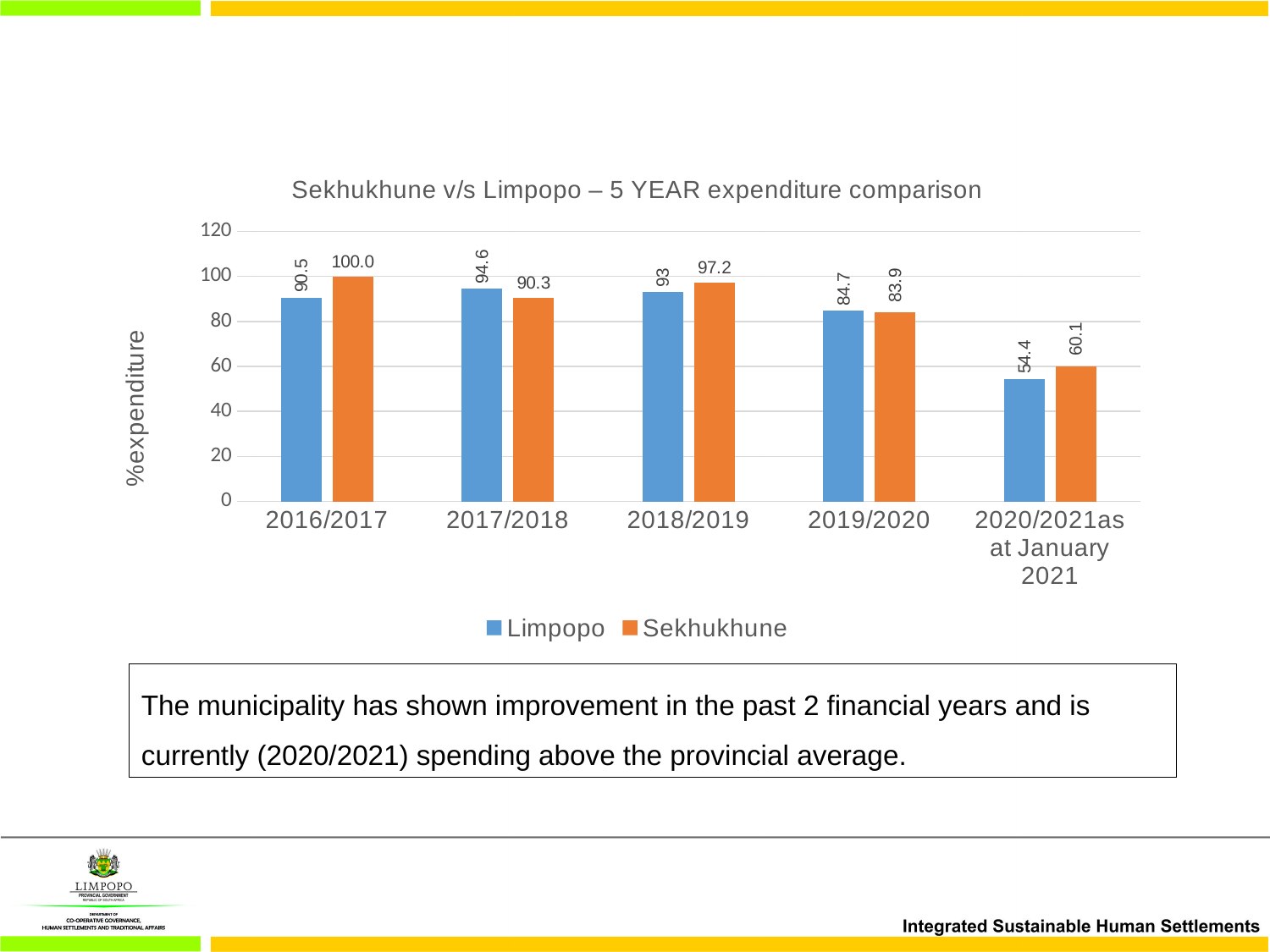

### Chart: Sekhukhune v/s Limpopo – 5 YEAR expenditure comparison

| Category | Limpopo | Sekhukhune |
|---|---|---|
| 2016/2017 | 90.5 | 100.0 |
| 2017/2018 | 94.6 | 90.3 |
| 2018/2019 | 93.0 | 97.2 |
| 2019/2020 | 84.7 | 83.9 |
| 2020/2021as at January 2021 | 54.4 | 60.1 |
The municipality has shown improvement in the past 2 financial years and is currently (2020/2021) spending above the provincial average.